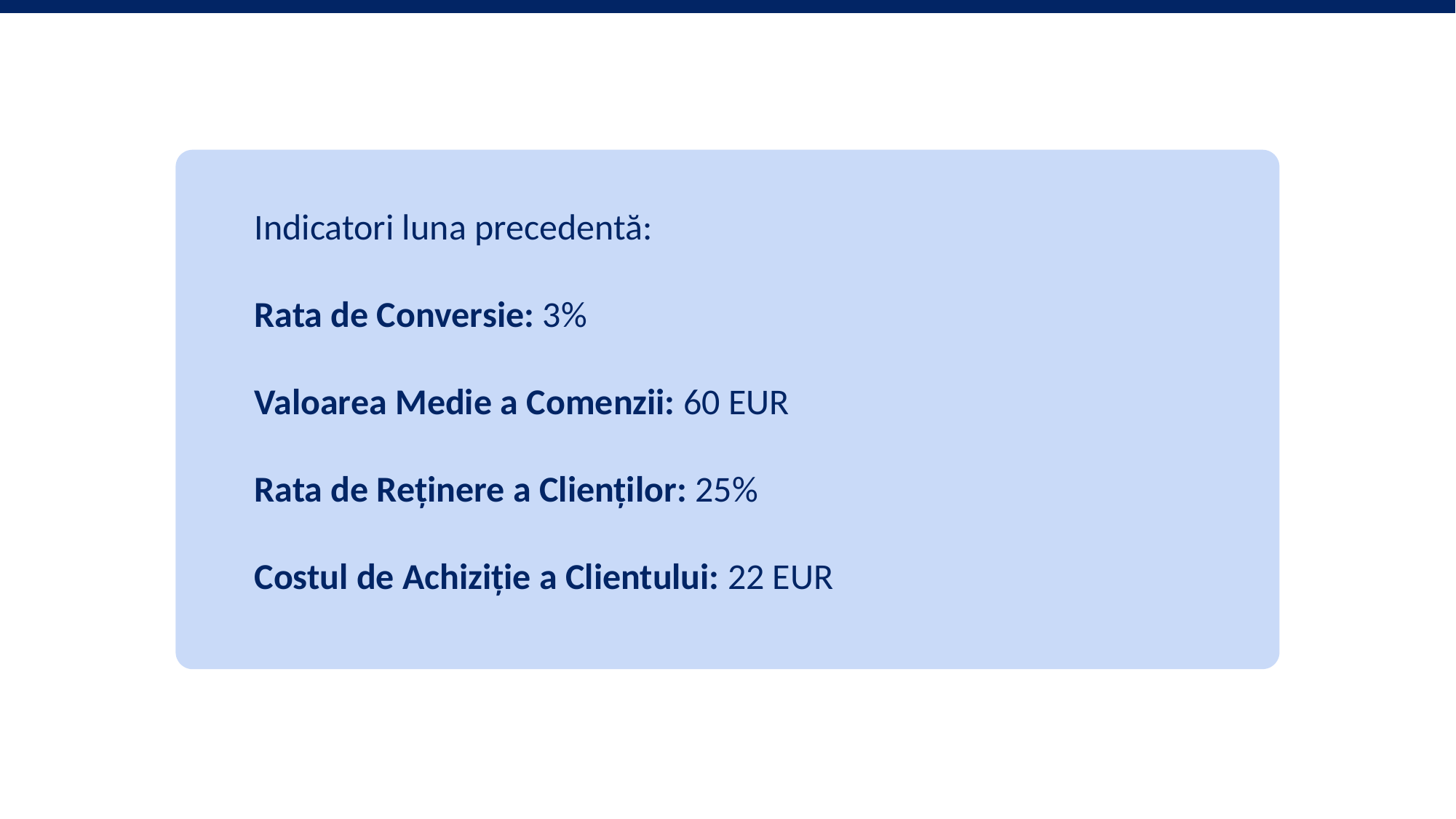

Indicatori luna precedentă:

Rata de Conversie: 3%

Valoarea Medie a Comenzii: 60 EUR

Rata de Reținere a Clienților: 25%

Costul de Achiziție a Clientului: 22 EUR